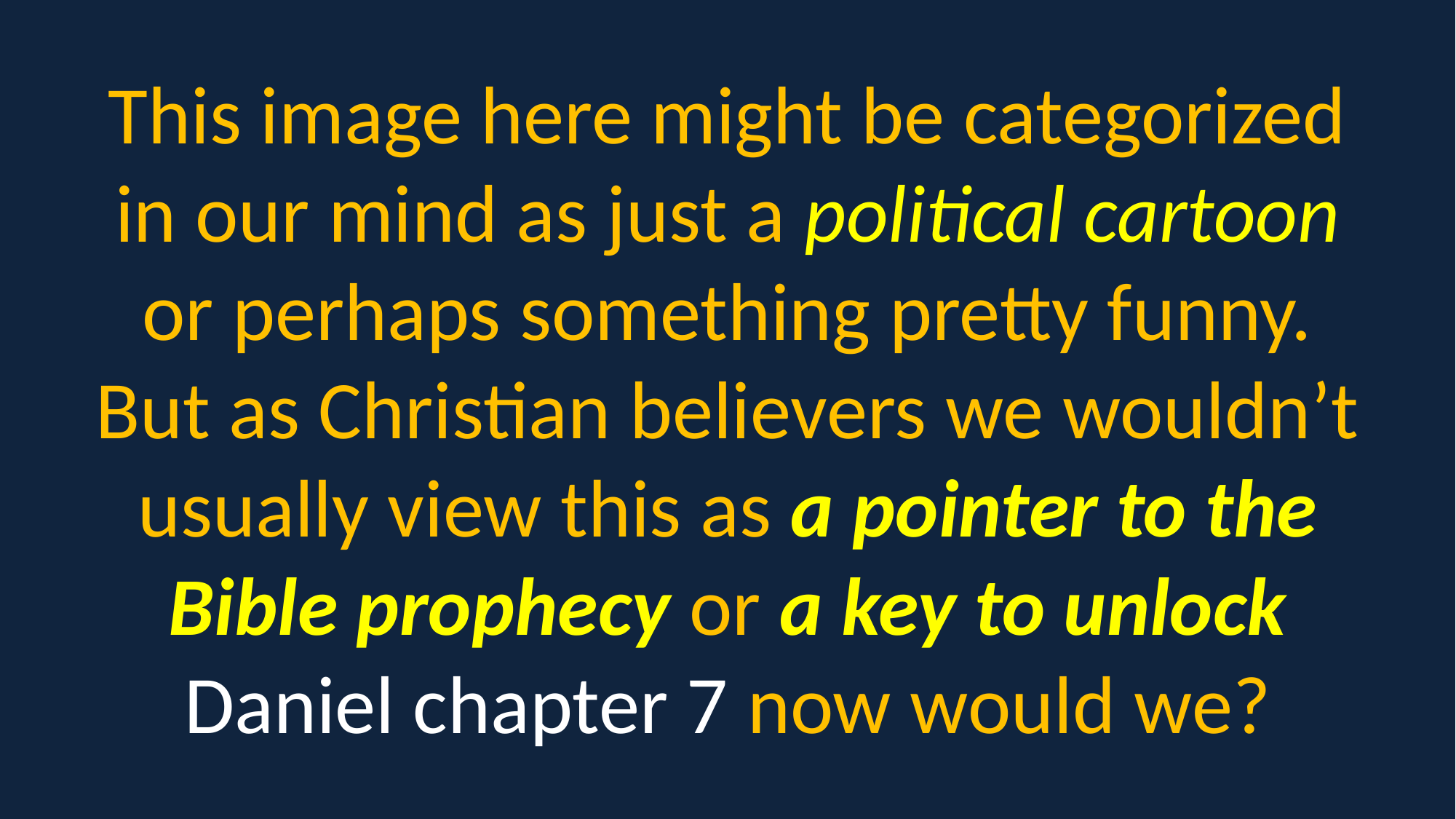

This image here might be categorized in our mind as just a political cartoon or perhaps something pretty funny. But as Christian believers we wouldn’t usually view this as a pointer to the Bible prophecy or a key to unlock
Daniel chapter 7 now would we?